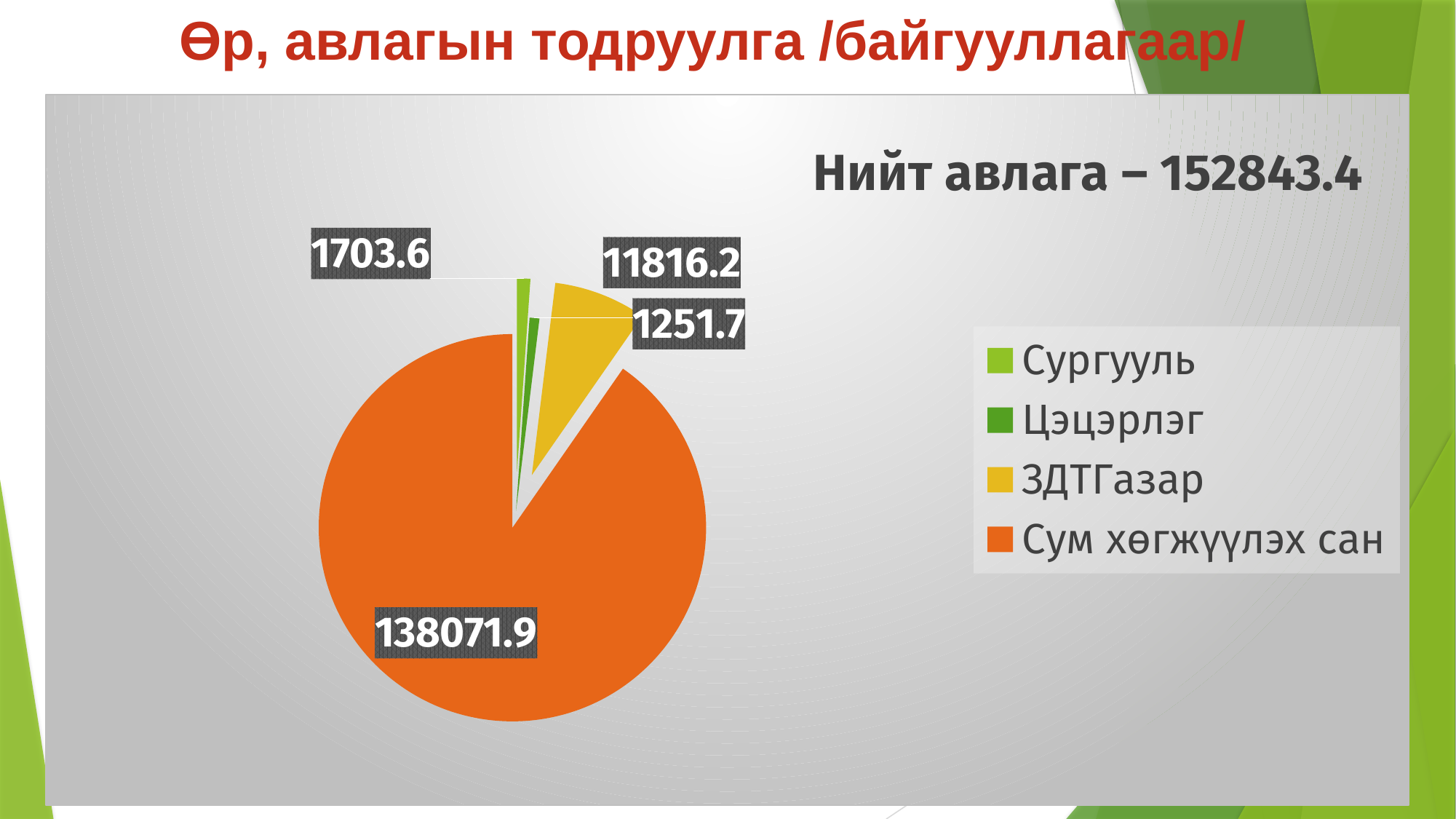

# Өр, авлагын тодруулга /байгууллагаар/

### Chart: Нийт авлага – 152843.4

| Category | 176850.4 |
|---|---|
| Сургууль | 1703.6 |
| Цэцэрлэг | 1251.7 |
| ЗДТГазар | 11816.2 |
| Сум хөгжүүлэх сан | 138071.9 |